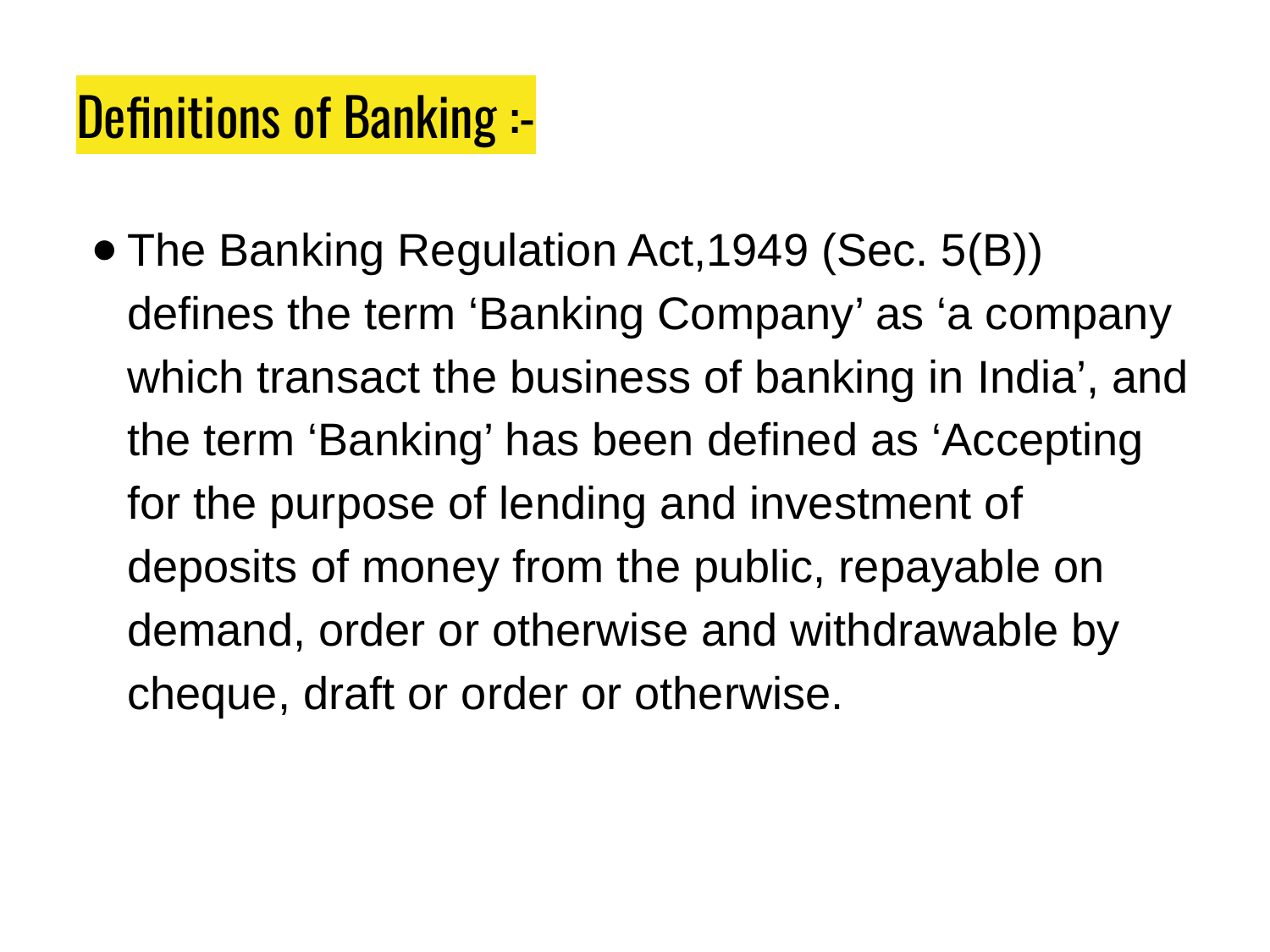

# Definitions of Banking :-
The Banking Regulation Act,1949 (Sec. 5(B)) defines the term ‘Banking Company’ as ‘a company which transact the business of banking in India’, and the term ‘Banking’ has been defined as ‘Accepting for the purpose of lending and investment of deposits of money from the public, repayable on demand, order or otherwise and withdrawable by cheque, draft or order or otherwise.